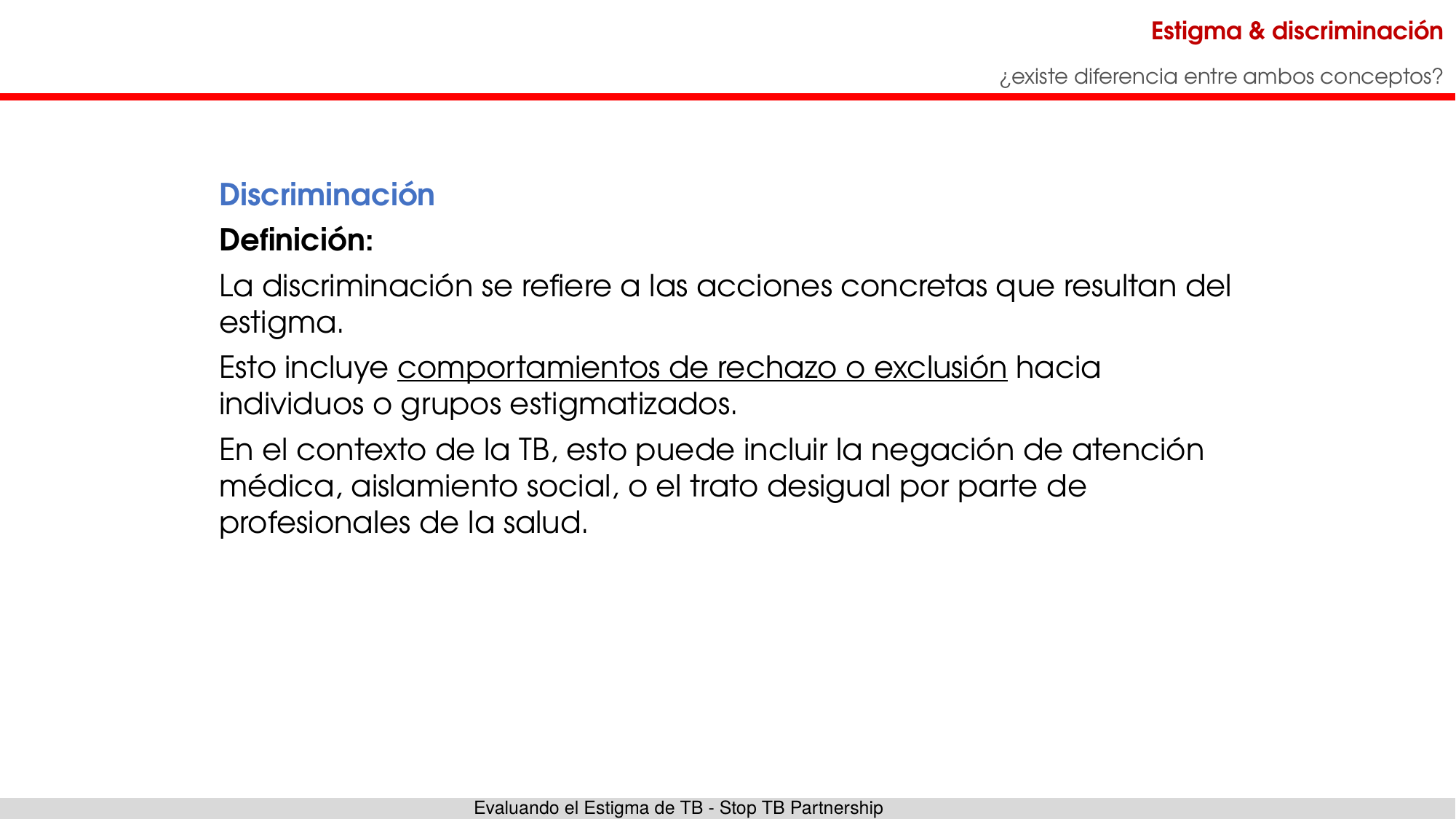

Estigma & discriminación
¿existe diferencia entre ambos conceptos?
Discriminación
Definición:
La discriminación se refiere a las acciones concretas que resultan del estigma.
Esto incluye comportamientos de rechazo o exclusión hacia individuos o grupos estigmatizados.
En el contexto de la TB, esto puede incluir la negación de atención médica, aislamiento social, o el trato desigual por parte de profesionales de la salud.
Evaluando el Estigma de TB - Stop TB Partnership